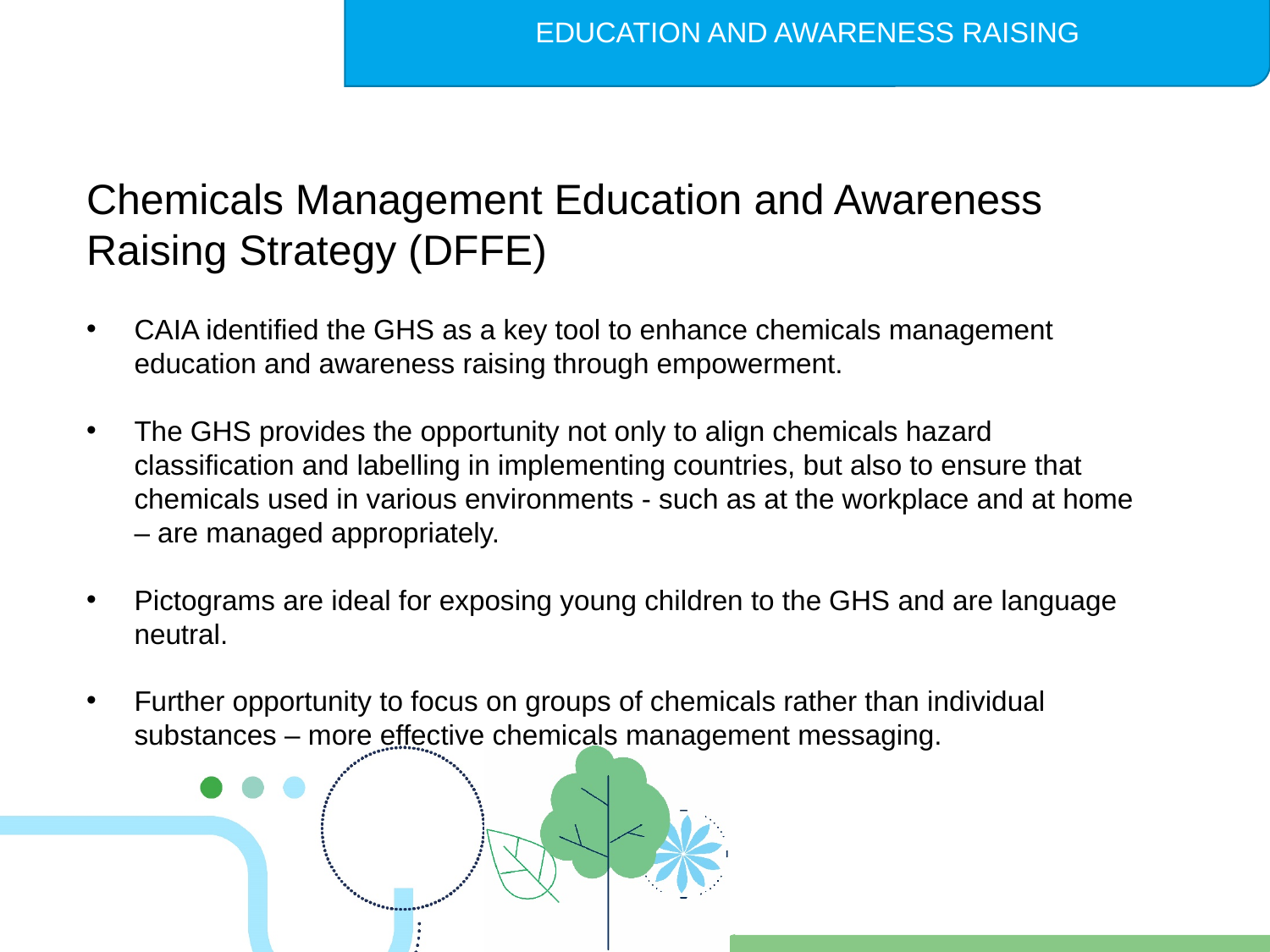

Chemicals Management Education and Awareness Raising Strategy (DFFE)

CAIA identified the GHS as a key tool to enhance chemicals management education and awareness raising through empowerment.

The GHS provides the opportunity not only to align chemicals hazard classification and labelling in implementing countries, but also to ensure that chemicals used in various environments - such as at the workplace and at home – are managed appropriately.

Pictograms are ideal for exposing young children to the GHS and are language neutral.

Further opportunity to focus on groups of chemicals rather than individual substances – more effective chemicals management messaging.

EDUCATION AND AWARENESS RAISING